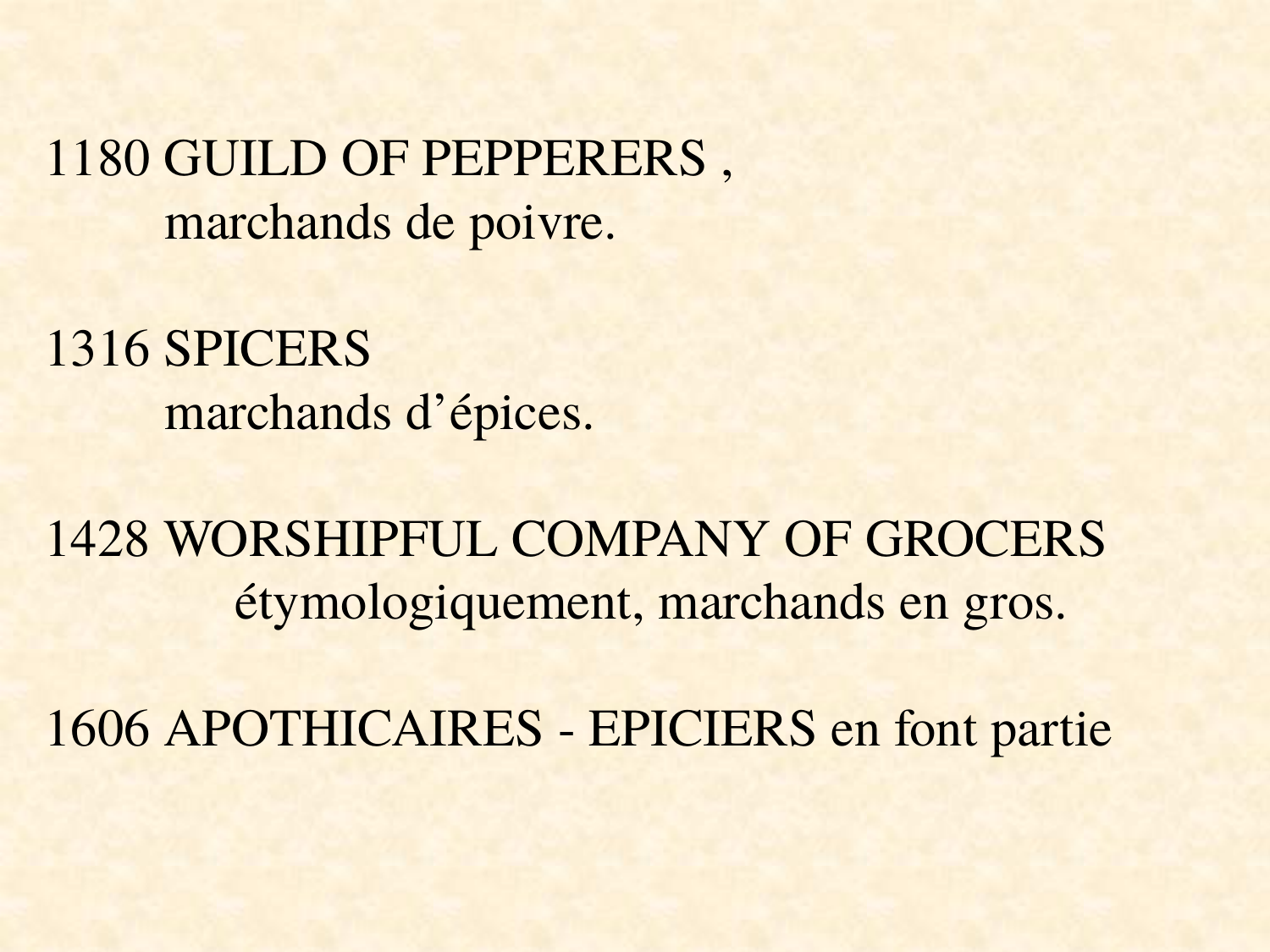

1180 GUILD OF PEPPERERS ,
         marchands de poivre.

 SPICERS
         marchands d’épices.

1428 WORSHIPFUL COMPANY OF GROCERS
		étymologiquement, marchands en gros.

1606 APOTHICAIRES - EPICIERS en font partie